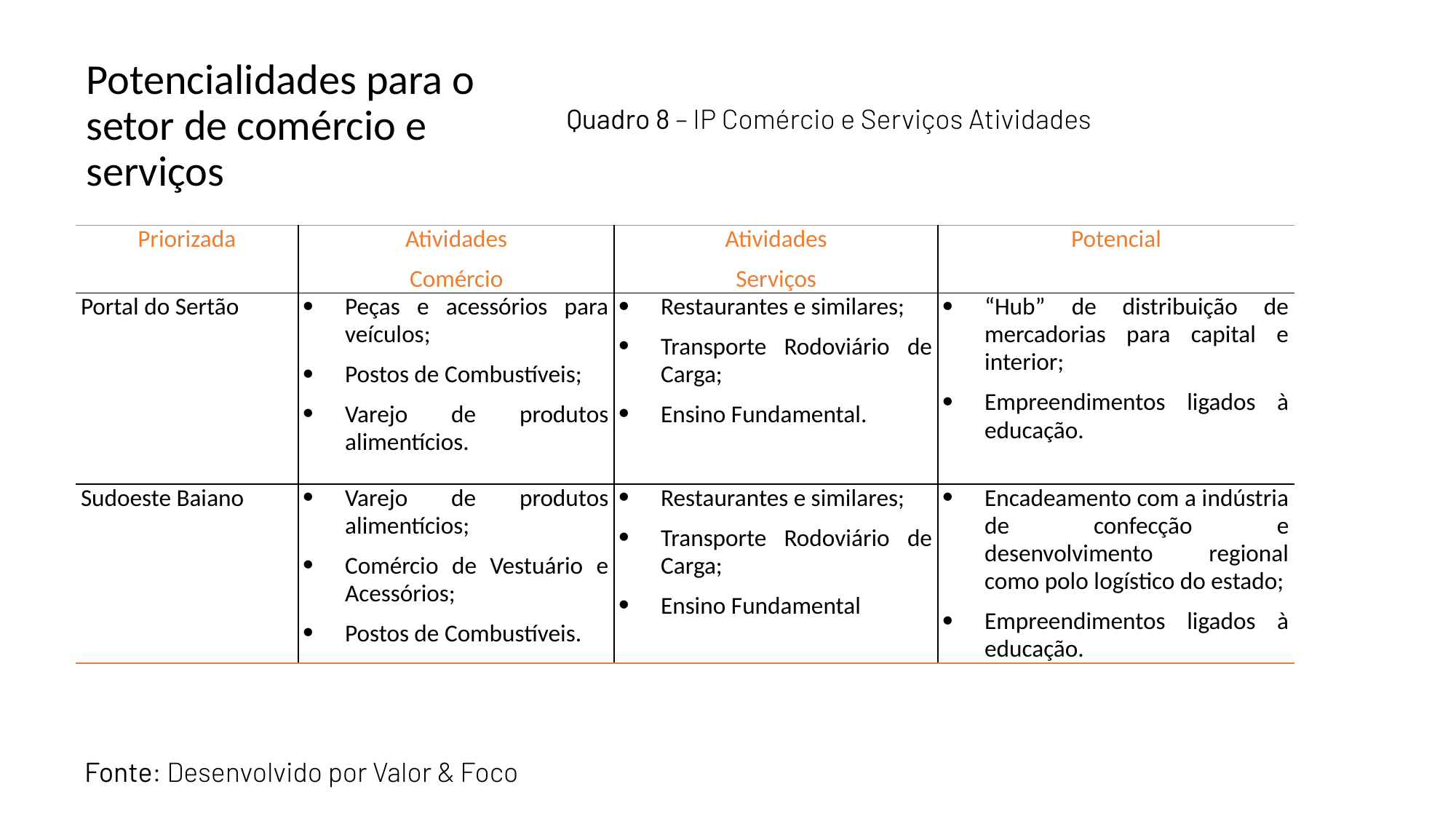

# Potencialidades para o  setor de comércio e serviços
Quadro 8 – IP Comércio e Serviços Atividades

| Priorizada | Atividades Comércio | Atividades Serviços | Potencial |
| --- | --- | --- | --- |
| Portal do Sertão | Peças e acessórios para veículos; Postos de Combustíveis; Varejo de produtos alimentícios. | Restaurantes e similares; Transporte Rodoviário de Carga; Ensino Fundamental. | “Hub” de distribuição de mercadorias para capital e interior; Empreendimentos ligados à educação. |
| Sudoeste Baiano | Varejo de produtos alimentícios; Comércio de Vestuário e Acessórios; Postos de Combustíveis. | Restaurantes e similares; Transporte Rodoviário de Carga; Ensino Fundamental | Encadeamento com a indústria de confecção e desenvolvimento regional como polo logístico do estado; Empreendimentos ligados à educação. |
Fonte: Desenvolvido por Valor & Foco